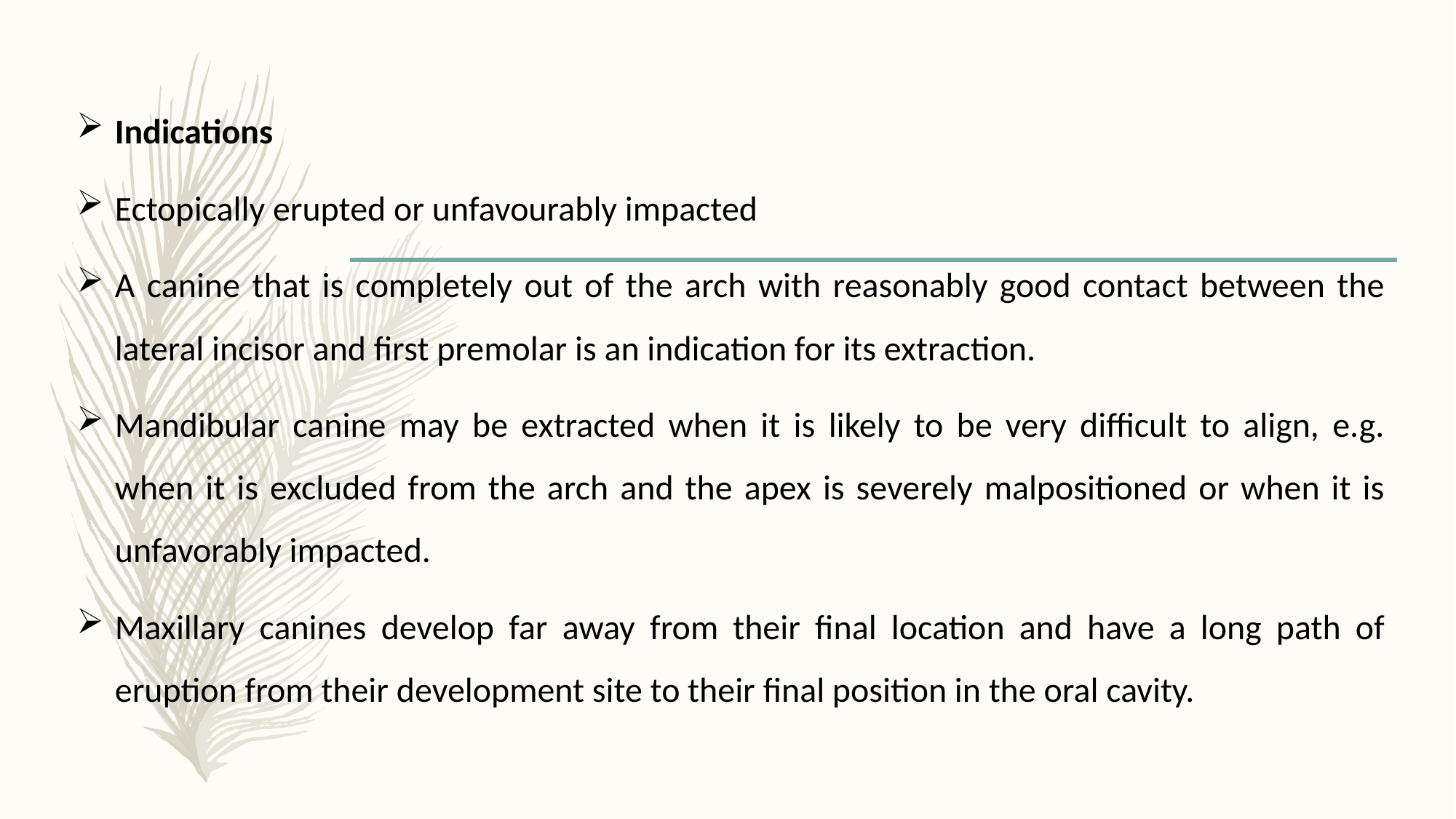

Indications
Ectopically erupted or unfavourably impacted
A canine that is completely out of the arch with reasonably good contact between the lateral incisor and first premolar is an indication for its extraction.
Mandibular canine may be extracted when it is likely to be very difficult to align, e.g. when it is excluded from the arch and the apex is severely malpositioned or when it is unfavorably impacted.
Maxillary canines develop far away from their final location and have a long path of eruption from their development site to their final position in the oral cavity.